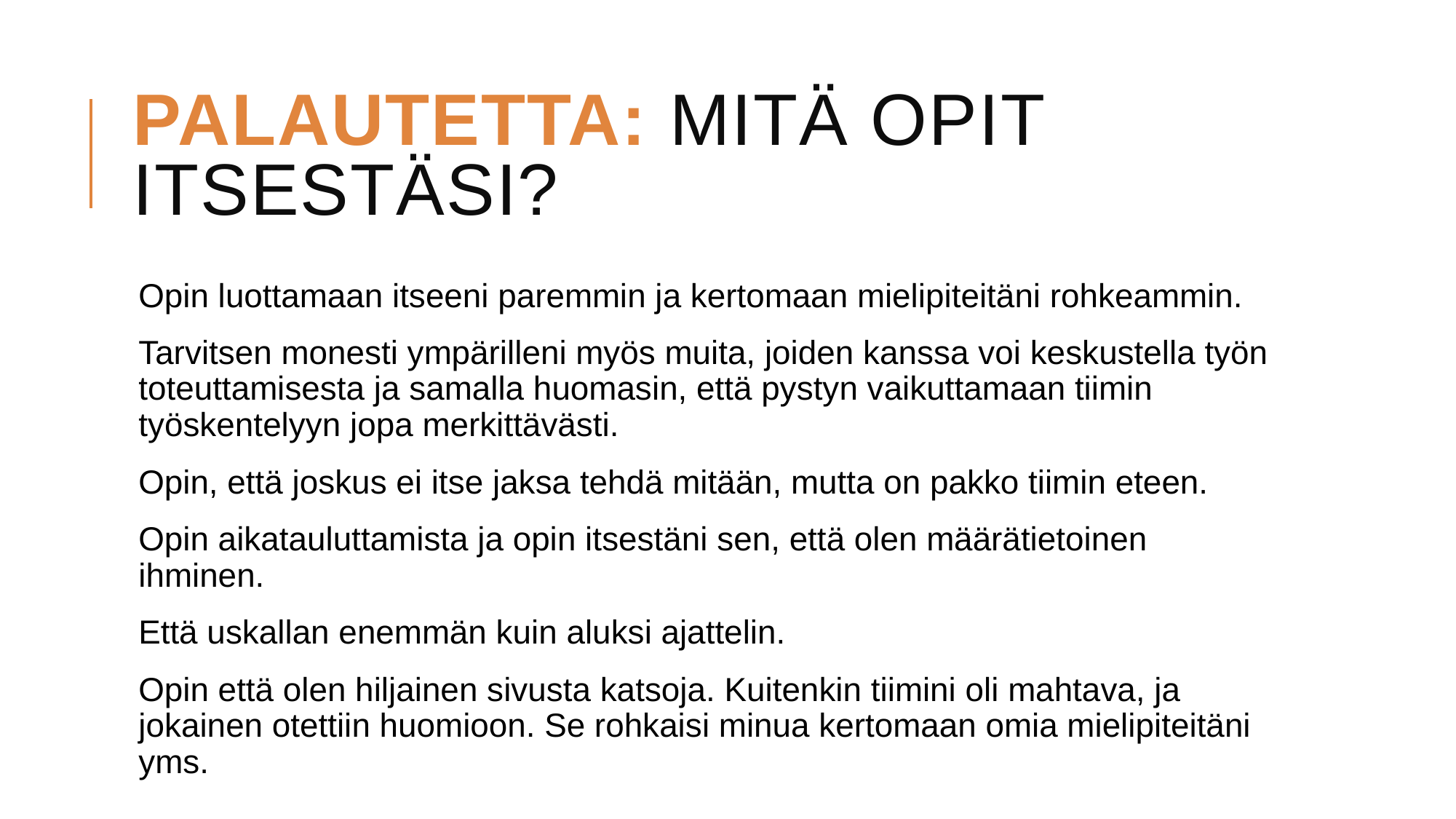

# Palautetta: Mitä opit itsestäsi?
Opin luottamaan itseeni paremmin ja kertomaan mielipiteitäni rohkeammin.
Tarvitsen monesti ympärilleni myös muita, joiden kanssa voi keskustella työn toteuttamisesta ja samalla huomasin, että pystyn vaikuttamaan tiimin työskentelyyn jopa merkittävästi.
Opin, että joskus ei itse jaksa tehdä mitään, mutta on pakko tiimin eteen.
Opin aikatauluttamista ja opin itsestäni sen, että olen määrätietoinen ihminen.
Että uskallan enemmän kuin aluksi ajattelin.
Opin että olen hiljainen sivusta katsoja. Kuitenkin tiimini oli mahtava, ja jokainen otettiin huomioon. Se rohkaisi minua kertomaan omia mielipiteitäni yms.